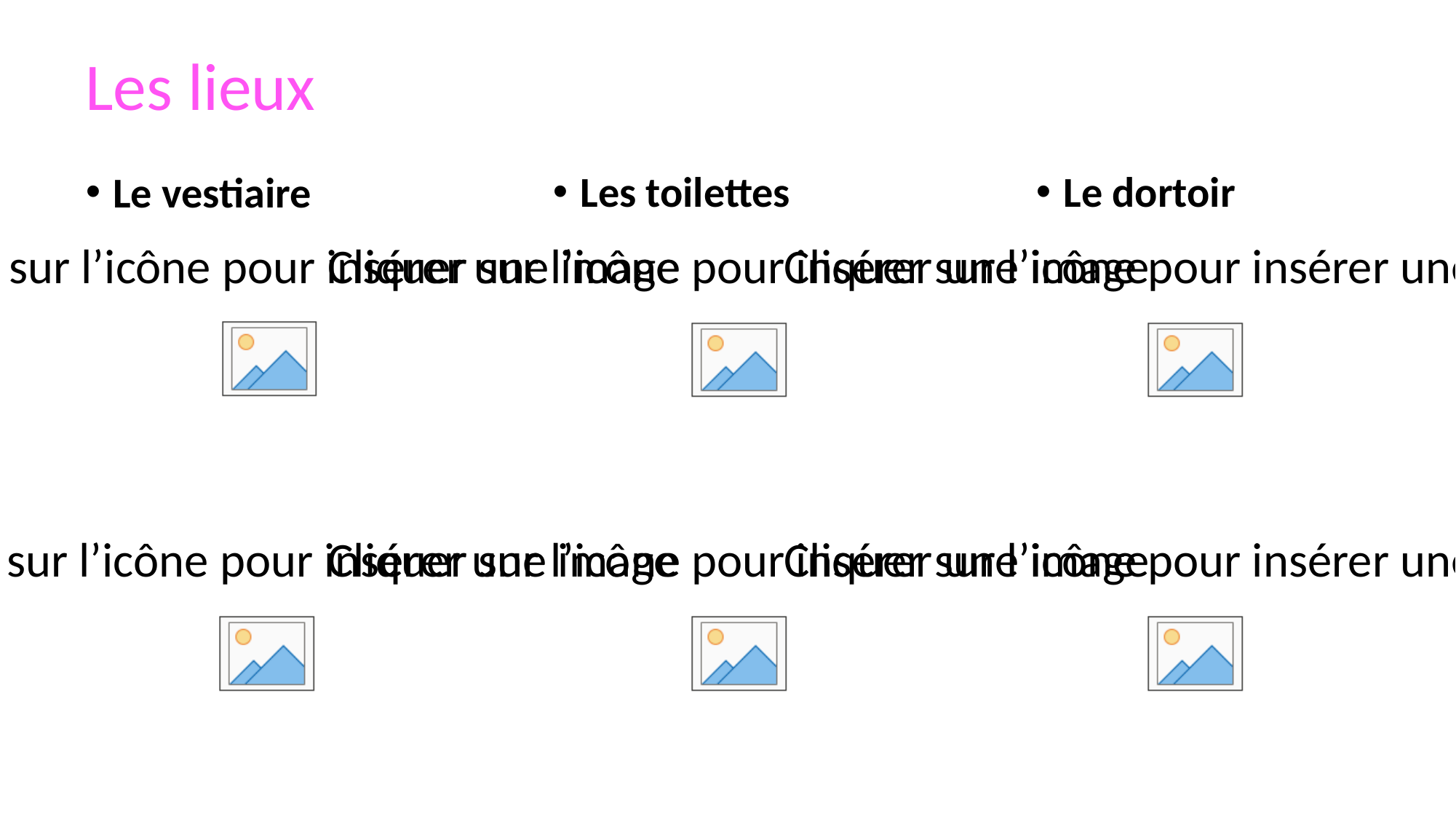

Les lieux
Les toilettes
Le dortoir
Le vestiaire